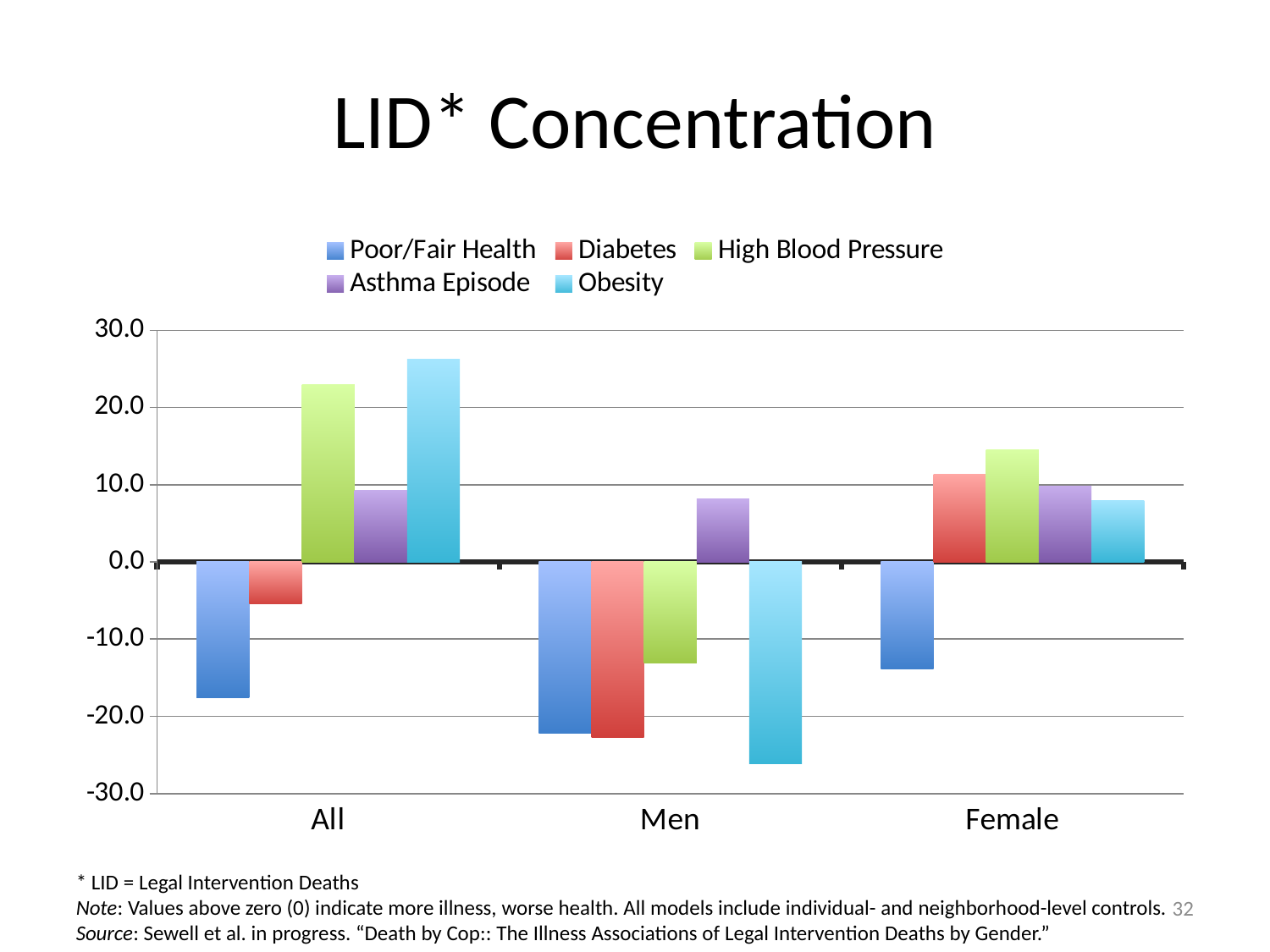

# LID* Concentration

### Chart

| Category | Poor/Fair Health | Diabetes | High Blood Pressure | Asthma Episode | Obesity |
|---|---|---|---|---|---|
| All | -17.6 | -5.400000000000004 | 23.0 | 9.3 | 26.29999999999999 |
| Men | -22.2 | -22.7 | -13.1 | 8.200000000000005 | -26.1 |
| Female | -13.8754 | 11.312 | 14.53420000000001 | 9.823000000000002 | 7.967900000000005 |
* LID = Legal Intervention Deaths
Note: Values above zero (0) indicate more illness, worse health. All models include individual- and neighborhood-level controls.
Source: Sewell et al. in progress. “Death by Cop:: The Illness Associations of Legal Intervention Deaths by Gender.”
32